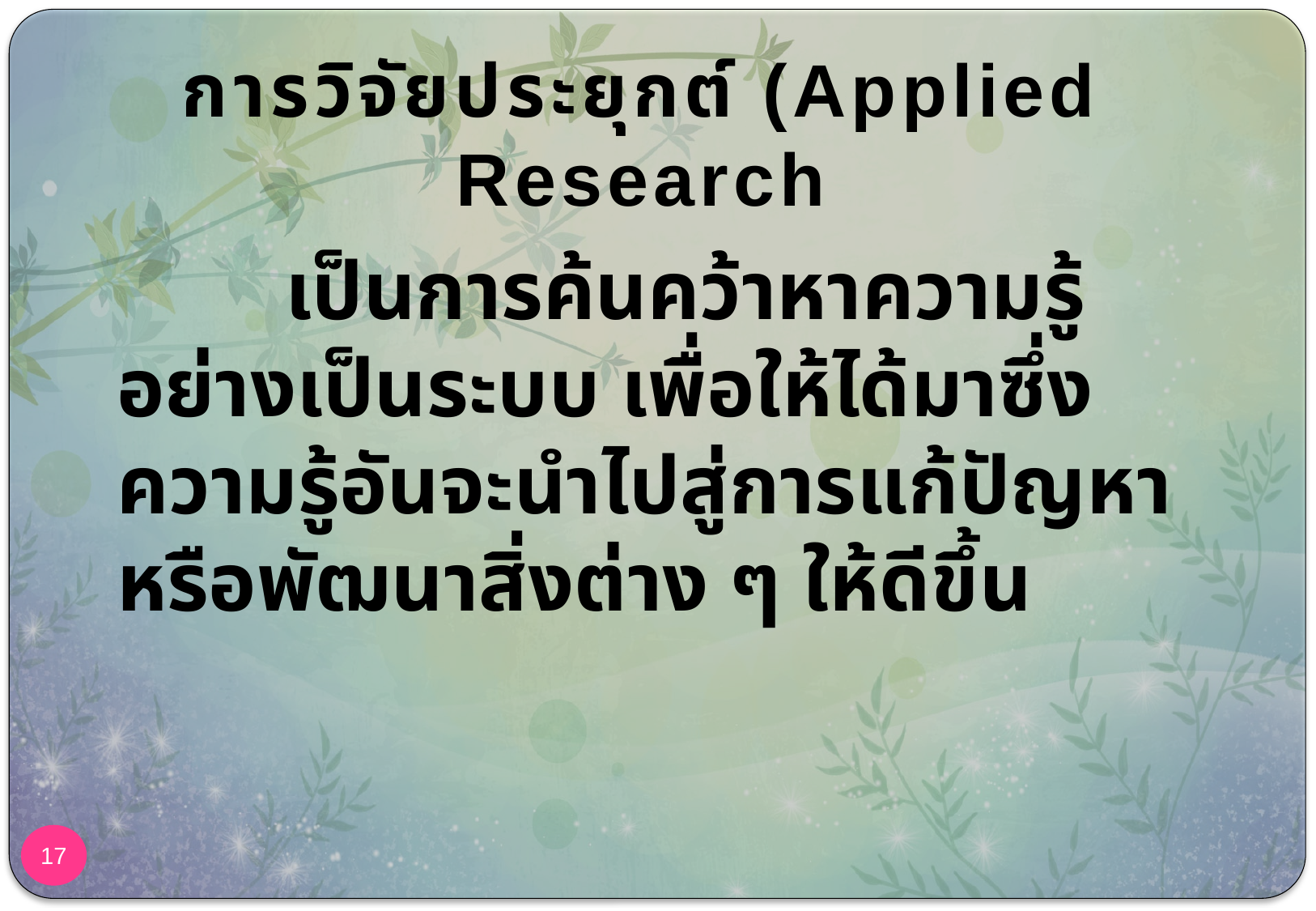

การวิจัยประยุกต์ (Applied Research
        เป็นการค้นคว้าหาความรู้อย่างเป็นระบบ เพื่อให้ได้มาซึ่งความรู้อันจะนำไปสู่การแก้ปัญหาหรือพัฒนาสิ่งต่าง ๆ ให้ดีขึ้น
17